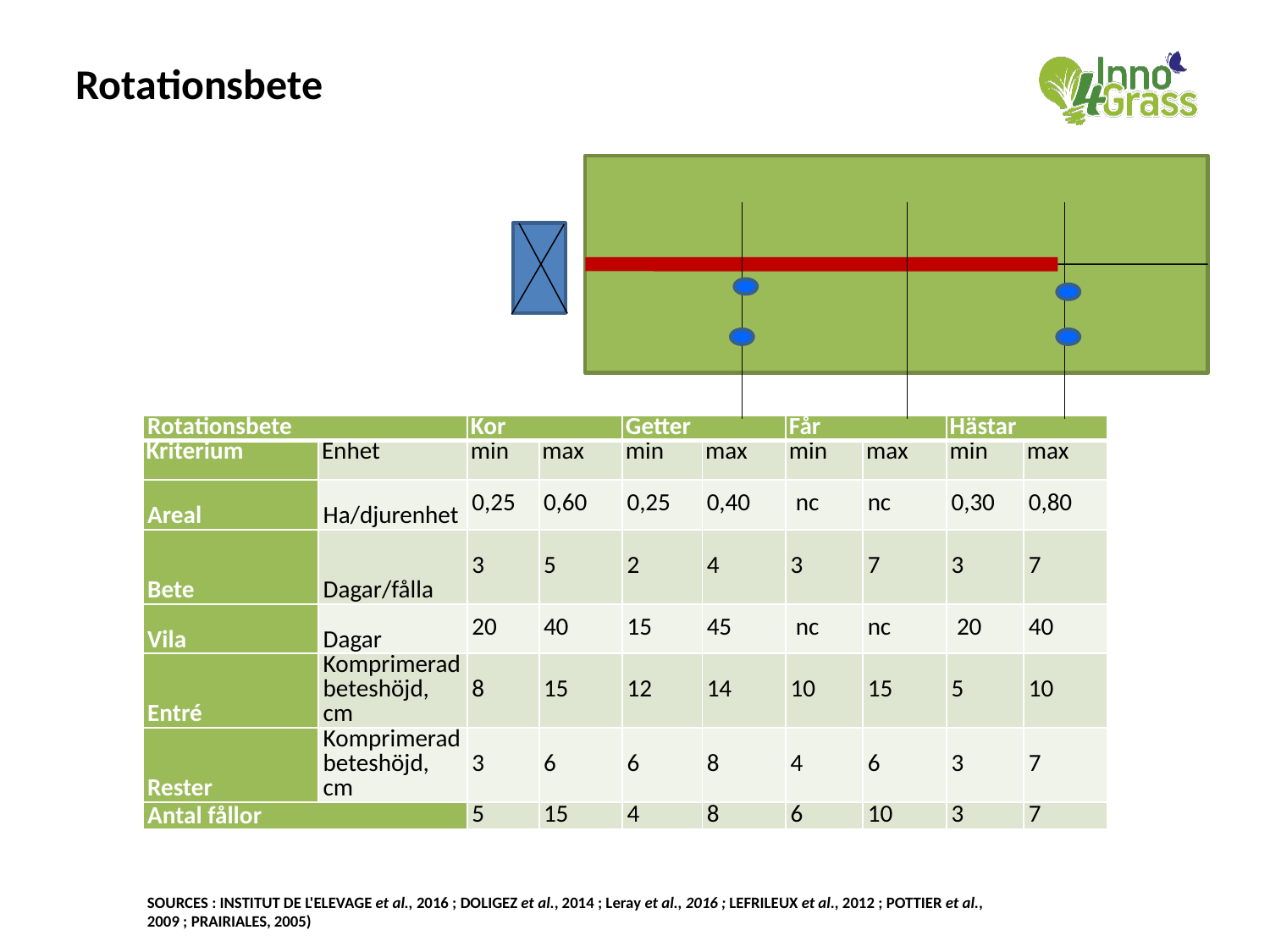

Rotationsbete

| Rotationsbete |  | Kor |  | Getter |  | Får |  | Hästar |  |
| --- | --- | --- | --- | --- | --- | --- | --- | --- | --- |
| Kriterium | Enhet | min | max | min | max | min | max | min | max |
| Areal | Ha/djurenhet | 0,25 | 0,60 | 0,25 | 0,40 | nc | nc | 0,30 | 0,80 |
| Bete | Dagar/fålla | 3 | 5 | 2 | 4 | 3 | 7 | 3 | 7 |
| Vila | Dagar | 20 | 40 | 15 | 45 | nc | nc | 20 | 40 |
| Entré | Komprimerad beteshöjd, cm | 8 | 15 | 12 | 14 | 10 | 15 | 5 | 10 |
| Rester | Komprimerad beteshöjd, cm | 3 | 6 | 6 | 8 | 4 | 6 | 3 | 7 |
| Antal fållor |  | 5 | 15 | 4 | 8 | 6 | 10 | 3 | 7 |
Sources : Institut de l'Elevage et al., 2016 ; Doligez et al., 2014 ; Leray et al., 2016 ; Lefrileux et al., 2012 ; Pottier et al., 2009 ; Prairiales, 2005)